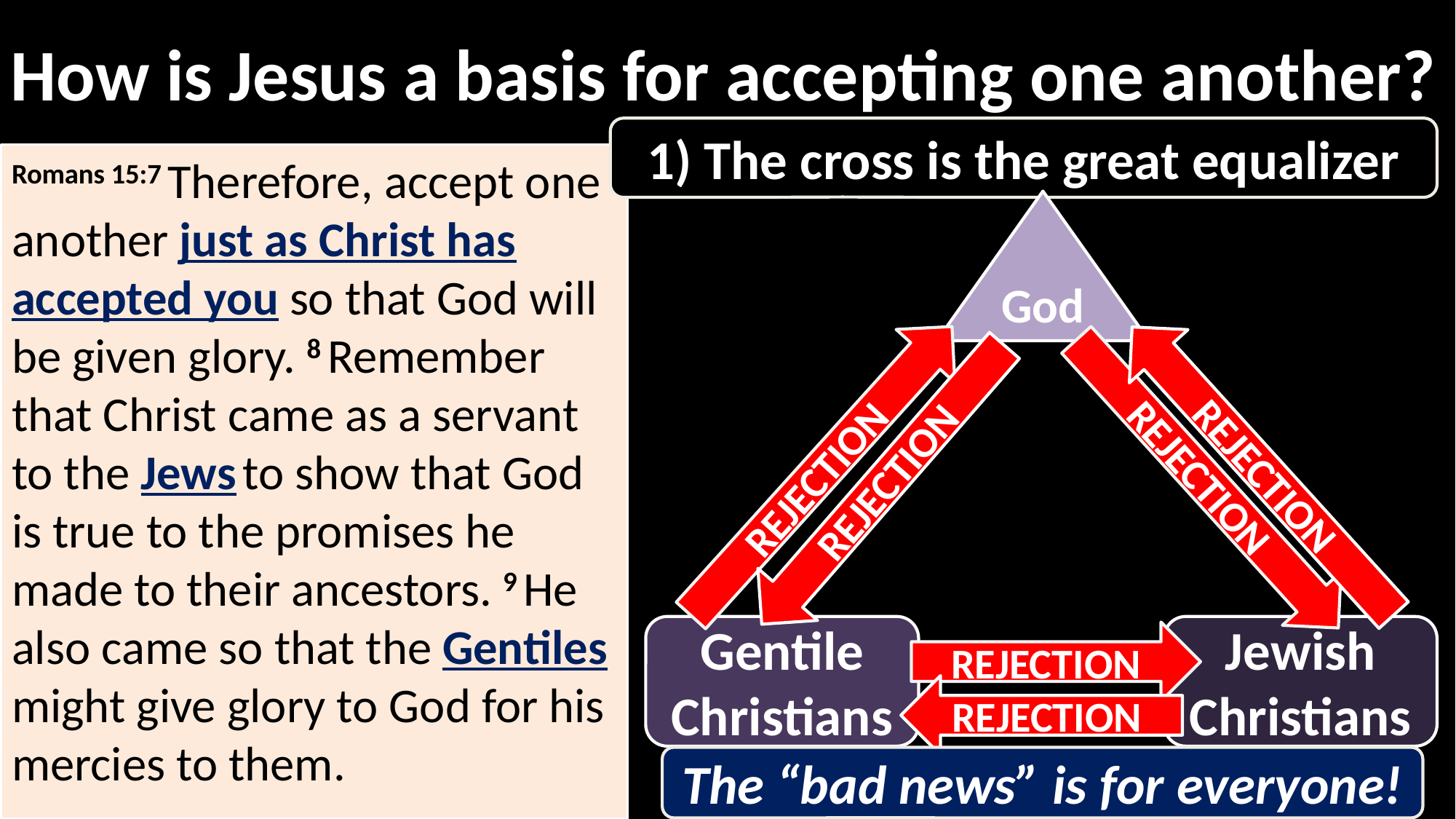

How is Jesus a basis for accepting one another?
1) The cross is the great equalizer
Romans 15:7 Therefore, accept one another just as Christ has accepted you so that God will be given glory. 8 Remember that Christ came as a servant to the Jews to show that God is true to the promises he made to their ancestors. 9 He also came so that the Gentiles might give glory to God for his mercies to them.

God
REJECTION
REJECTION
REJECTION
REJECTION
Gentile Christians
Jewish Christians
REJECTION
REJECTION
The “bad news” is for everyone!